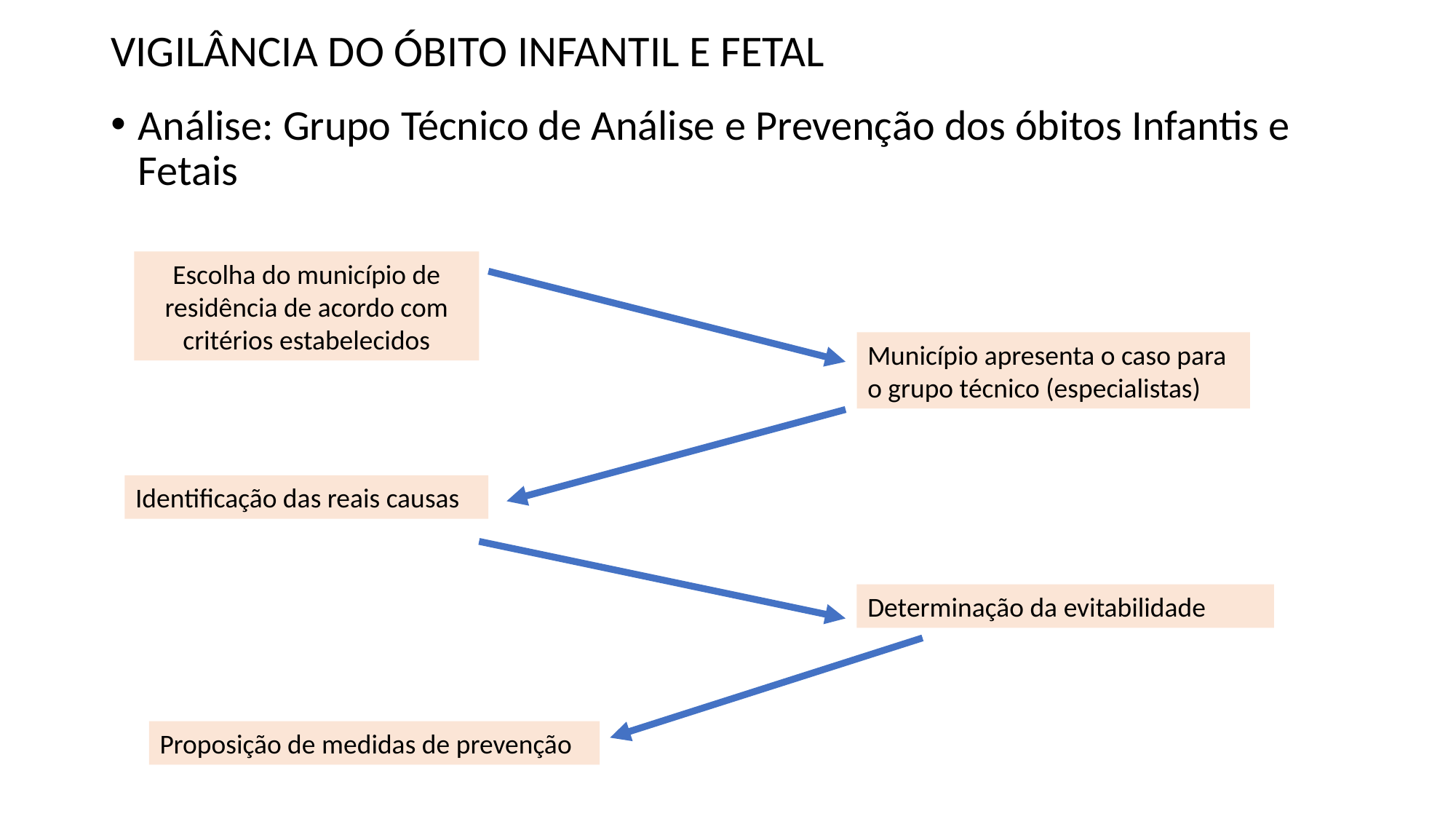

# VIGILÂNCIA DO ÓBITO INFANTIL E FETAL
Análise: Grupo Técnico de Análise e Prevenção dos óbitos Infantis e Fetais
Escolha do município de residência de acordo com critérios estabelecidos
Município apresenta o caso para o grupo técnico (especialistas)
Identificação das reais causas
Determinação da evitabilidade
Proposição de medidas de prevenção